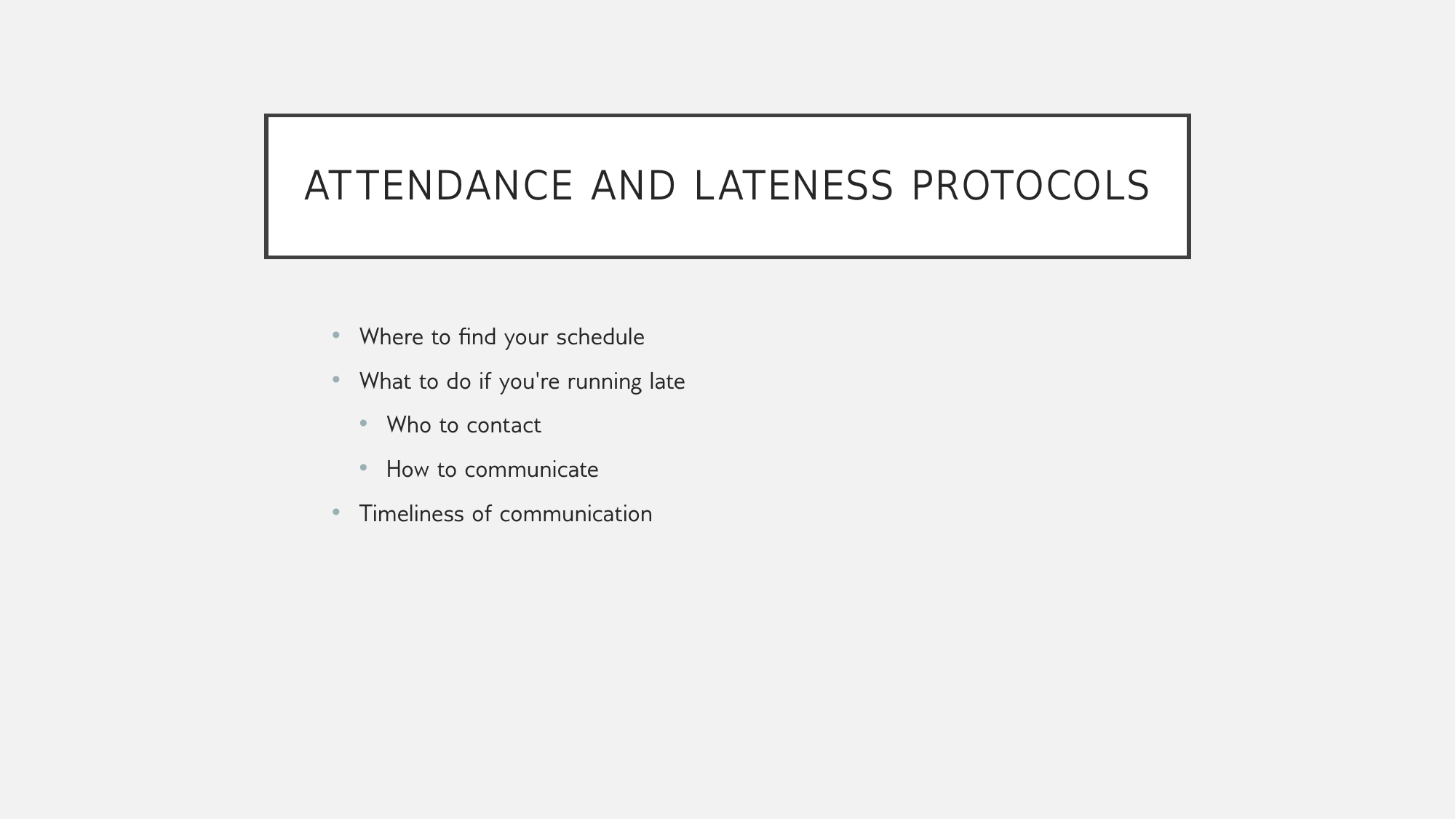

# Attendance and lateness protocols
Where to find your schedule
What to do if you're running late
Who to contact
How to communicate
Timeliness of communication